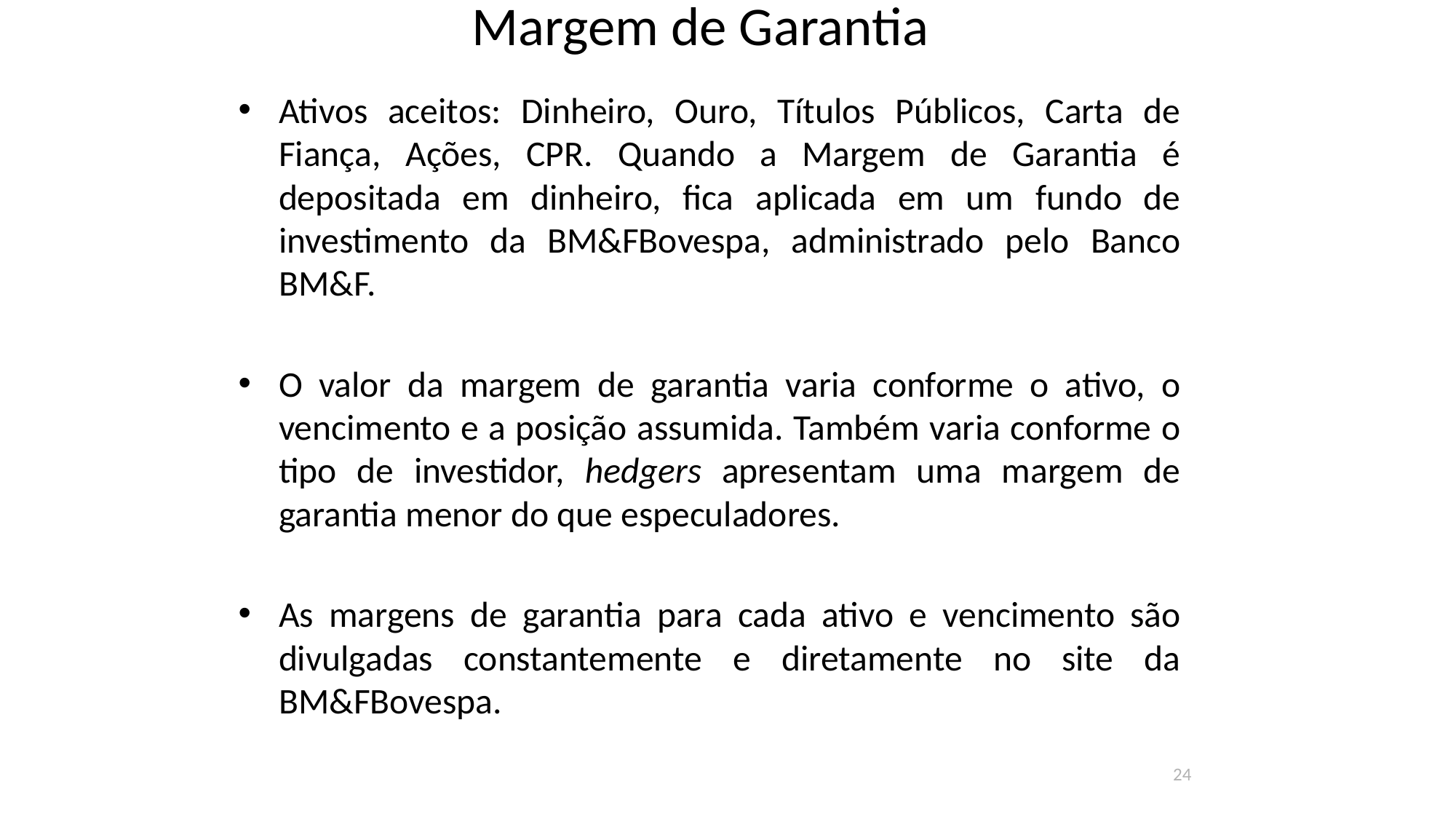

# Margem de Garantia
Ativos aceitos: Dinheiro, Ouro, Títulos Públicos, Carta de Fiança, Ações, CPR. Quando a Margem de Garantia é depositada em dinheiro, fica aplicada em um fundo de investimento da BM&FBovespa, administrado pelo Banco BM&F.

O valor da margem de garantia varia conforme o ativo, o vencimento e a posição assumida. Também varia conforme o tipo de investidor, hedgers apresentam uma margem de garantia menor do que especuladores.

As margens de garantia para cada ativo e vencimento são divulgadas constantemente e diretamente no site da BM&FBovespa.

24